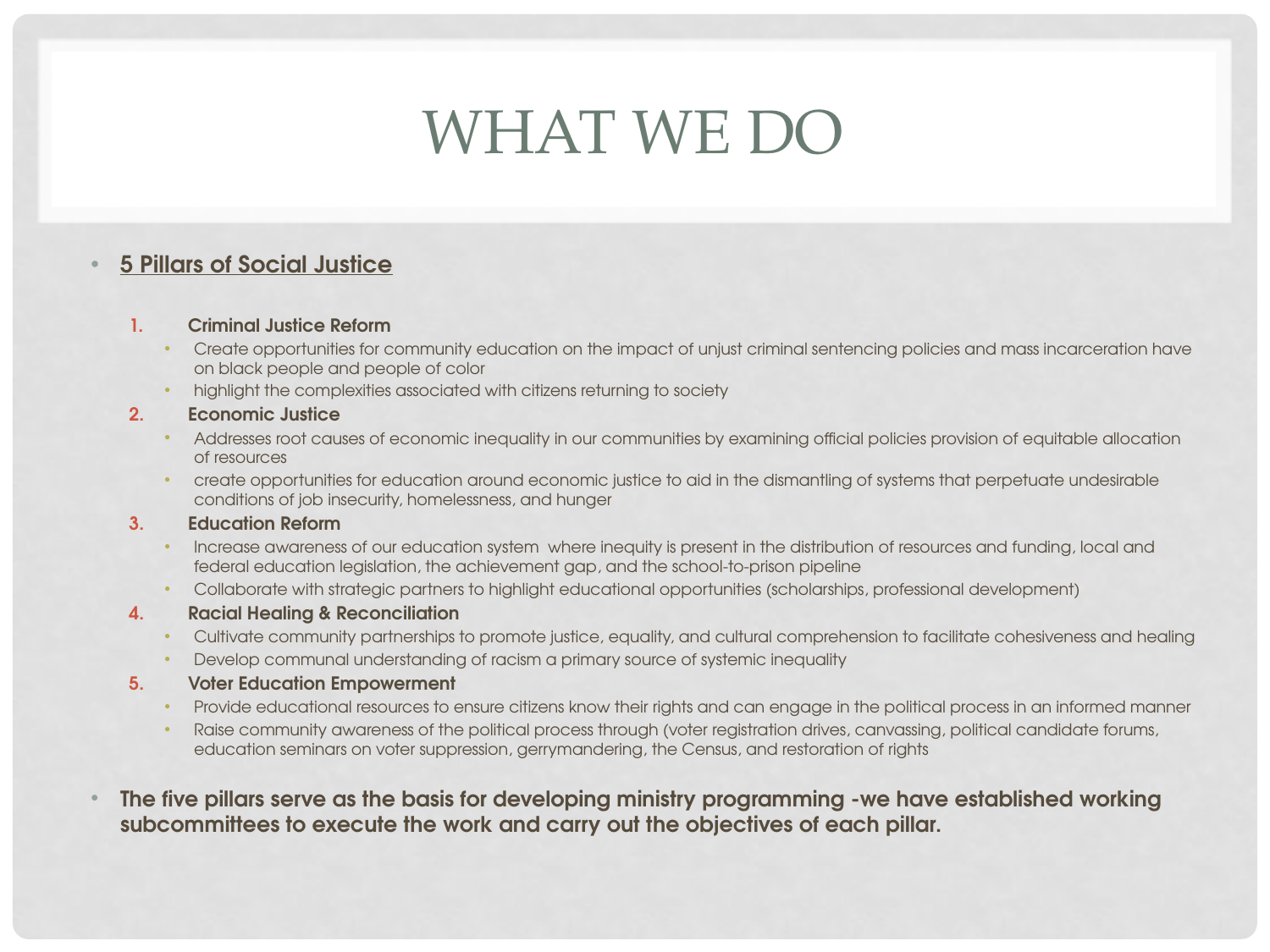

# What we do
5 Pillars of Social Justice

Criminal Justice Reform
Create opportunities for community education on the impact of unjust criminal sentencing policies and mass incarceration have on black people and people of color
highlight the complexities associated with citizens returning to society
Economic Justice
Addresses root causes of economic inequality in our communities by examining official policies provision of equitable allocation of resources
create opportunities for education around economic justice to aid in the dismantling of systems that perpetuate undesirable conditions of job insecurity, homelessness, and hunger
Education Reform
Increase awareness of our education system  where inequity is present in the distribution of resources and funding, local and federal education legislation, the achievement gap, and the school-to-prison pipeline
Collaborate with strategic partners to highlight educational opportunities (scholarships, professional development)
Racial Healing & Reconciliation
Cultivate community partnerships to promote justice, equality, and cultural comprehension to facilitate cohesiveness and healing
Develop communal understanding of racism a primary source of systemic inequality
Voter Education Empowerment
Provide educational resources to ensure citizens know their rights and can engage in the political process in an informed manner
Raise community awareness of the political process through (voter registration drives, canvassing, political candidate forums, education seminars on voter suppression, gerrymandering, the Census, and restoration of rights

The five pillars serve as the basis for developing ministry programming -we have established working subcommittees to execute the work and carry out the objectives of each pillar.